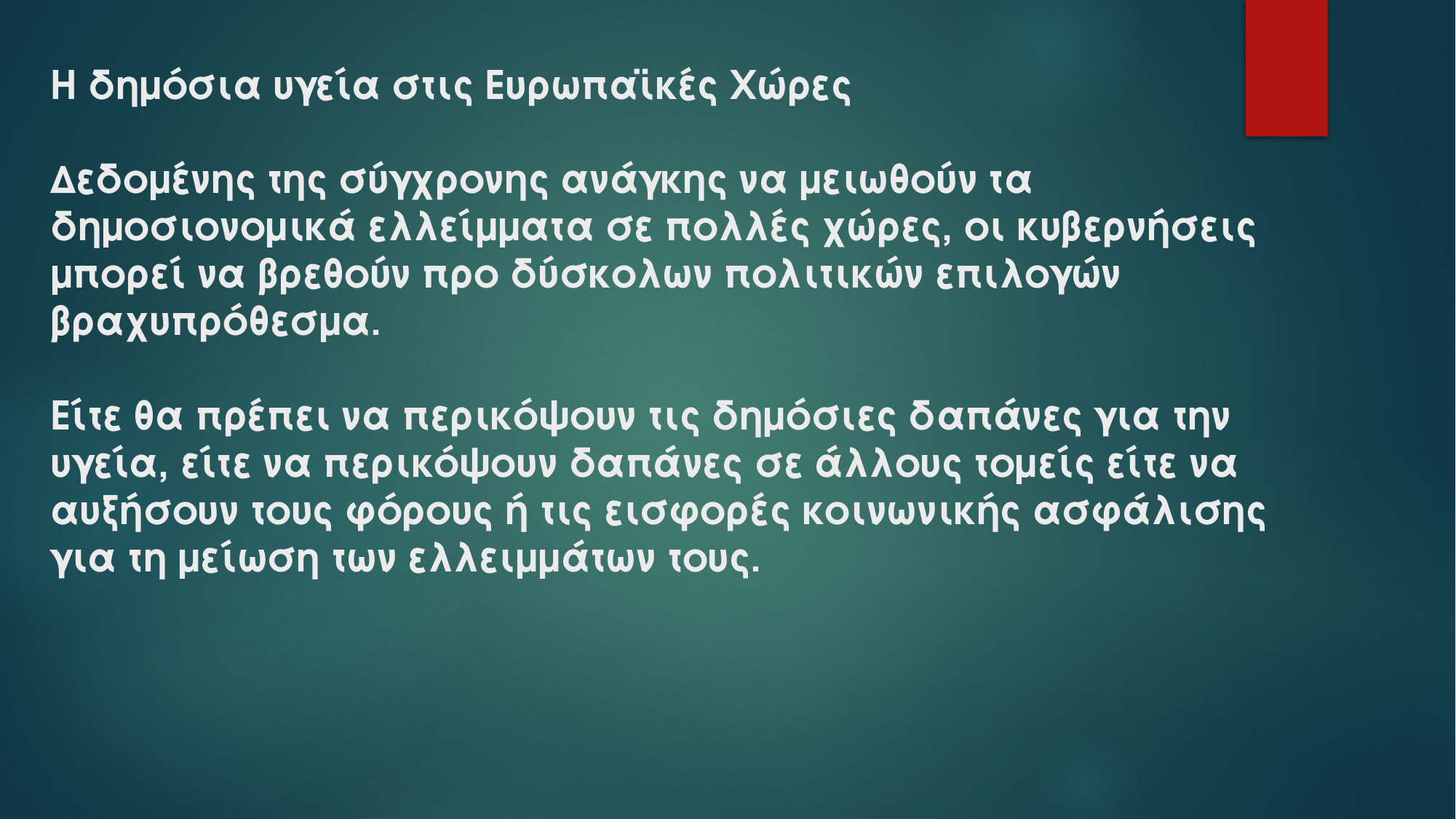

# Η δημόσια υγεία στις Ευρωπαϊκές Χώρες Δεδομένης της σύγχρονης ανάγκης να μειωθούν τα δημοσιονομικά ελλείμματα σε πολλές χώρες, οι κυβερνήσεις μπορεί να βρεθούν προ δύσκολων πολιτικών επιλογών βραχυπρόθεσμα. Είτε θα πρέπει να περικόψουν τις δημόσιες δαπάνες για την υγεία, είτε να περικόψουν δαπάνες σε άλλους τομείς είτε να αυξήσουν τους φόρους ή τις εισφορές κοινωνικής ασφάλισης για τη μείωση των ελλειμμάτων τους.